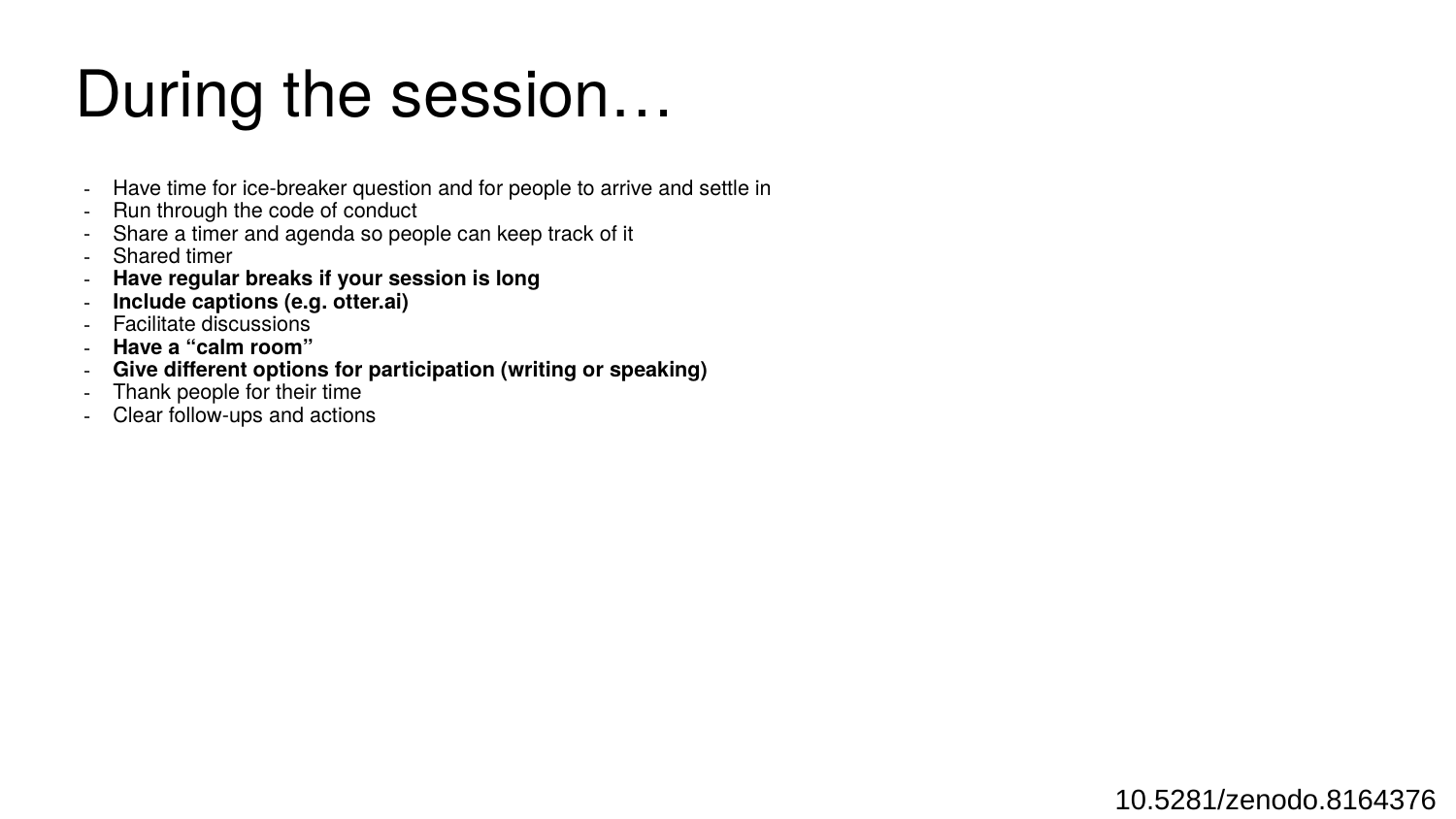

# During the session…
Have time for ice-breaker question and for people to arrive and settle in
Run through the code of conduct
Share a timer and agenda so people can keep track of it
Shared timer
Have regular breaks if your session is long
Include captions (e.g. otter.ai)
Facilitate discussions
Have a “calm room”
Give different options for participation (writing or speaking)
Thank people for their time
Clear follow-ups and actions

10.5281/zenodo.8164376